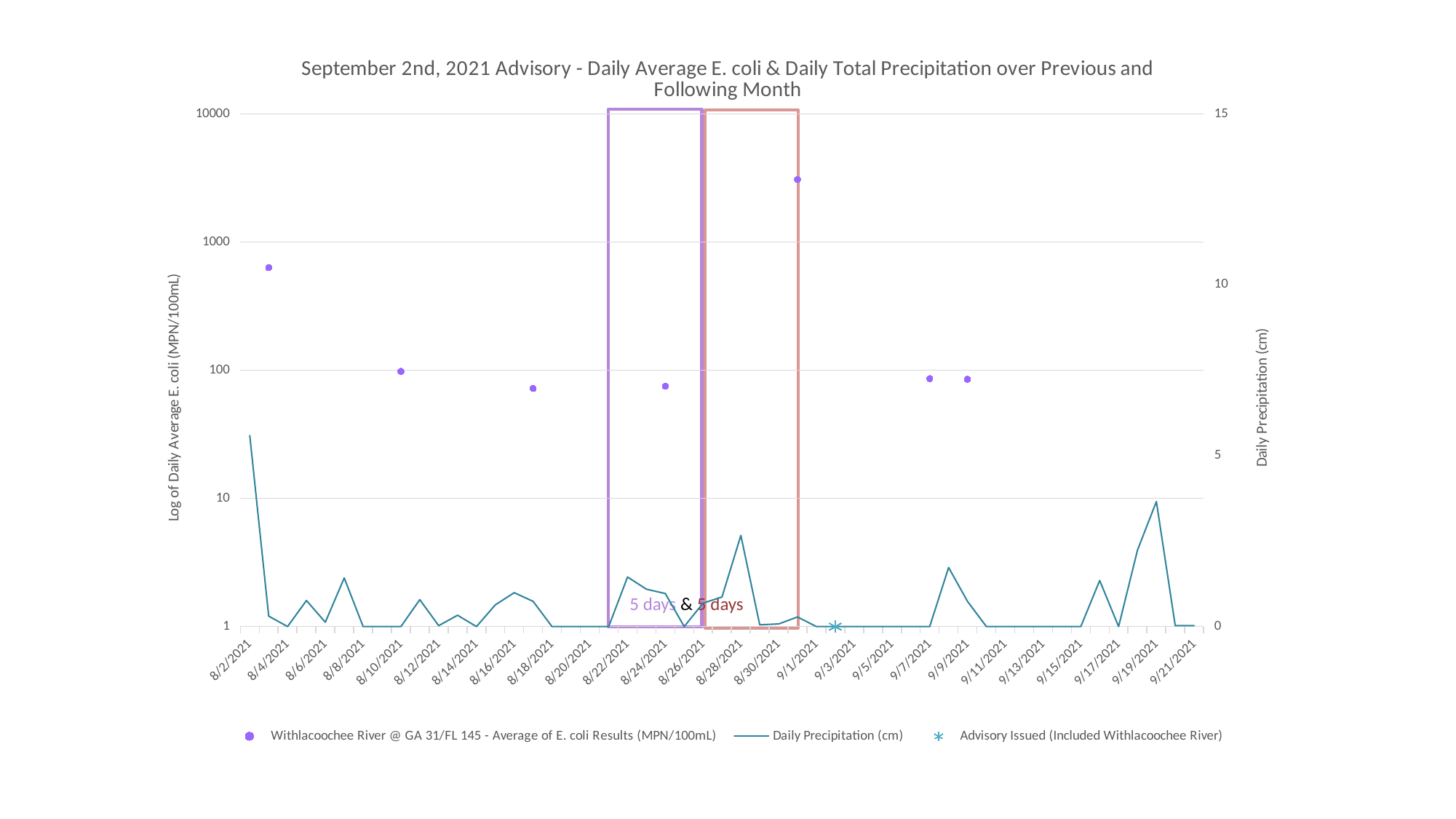

### Chart: September 2nd, 2021 Advisory - Daily Average E. coli & Daily Total Precipitation over Previous and Following Month

| Category | Withlacoochee River @ GA 31/FL 145 - Average of E. coli Results (MPN/100mL) | Daily Precipitation (cm) | Advisory Issued (Included Withlacoochee River) |
|---|---|---|---|
| 44410 | None | 5.588000000000001 | None |
| 44411 | 631.0 | 0.3048 | None |
| 44412 | None | 0.0 | None |
| 44413 | None | 0.762 | None |
| 44414 | None | 0.127 | None |
| 44415 | None | 1.4224 | None |
| 44416 | None | 0.0 | None |
| 44417 | None | 0.0 | None |
| 44418 | 98.0 | 0.0 | None |
| 44419 | None | 0.7874 | None |
| 44420 | None | 0.025400000000000002 | None |
| 44421 | None | 0.3302 | None |
| 44422 | None | 0.0 | None |
| 44423 | None | 0.635 | None |
| 44424 | None | 0.9906 | None |
| 44425 | 72.0 | 0.7365999999999999 | None |
| 44426 | None | 0.0 | None |
| 44427 | None | 0.0 | None |
| 44428 | None | 0.0 | None |
| 44429 | None | 0.0 | None |
| 44430 | None | 1.4478 | None |
| 44431 | None | 1.0922 | None |
| 44432 | 75.0 | 0.9652000000000001 | None |
| 44433 | None | 0.0 | None |
| 44434 | None | 0.6858000000000001 | None |
| 44435 | None | 0.8636 | None |
| 44436 | None | 2.6670000000000003 | None |
| 44437 | None | 0.050800000000000005 | None |
| 44438 | None | 0.0762 | None |
| 44439 | 3076.0 | 0.2794 | None |
| 44440 | None | 0.0 | None |
| 44441 | None | 0.0 | 1.0 |
| 44442 | None | 0.0 | None |
| 44443 | None | 0.0 | None |
| 44444 | None | 0.0 | None |
| 44445 | None | 0.0 | None |
| 44446 | 86.0 | 0.0 | None |
| 44447 | None | 1.7272 | None |
| 44448 | 85.0 | 0.7365999999999999 | None |
| 44449 | None | 0.0 | None |
| 44450 | None | 0.0 | None |
| 44451 | None | 0.0 | None |
| 44452 | None | 0.0 | None |
| 44453 | None | 0.0 | None |
| 44454 | None | 0.0 | None |
| 44455 | None | 1.3462 | None |
| 44456 | None | 0.0 | None |
| 44457 | None | 2.2352 | None |
| 44458 | None | 3.6576 | None |
| 44459 | None | 0.025400000000000002 | None |
| 44460 | None | 0.025400000000000002 | None |

5 days & 5 days